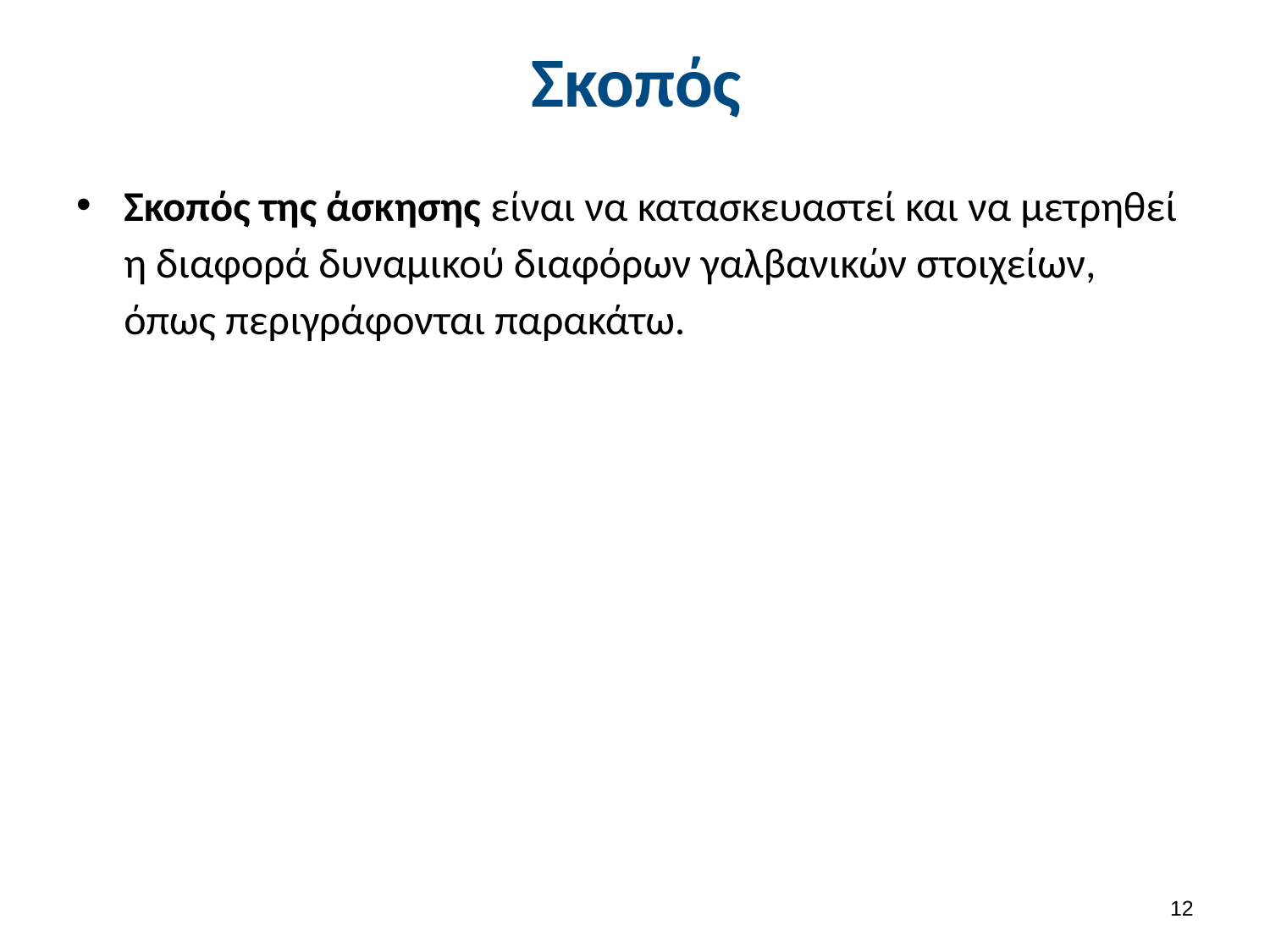

# Σκοπός
Σκοπός της άσκησης είναι να κατασκευαστεί και να μετρηθεί η διαφορά δυναμικού διαφόρων γαλβανικών στοιχείων, όπως περιγράφονται παρακάτω.

12